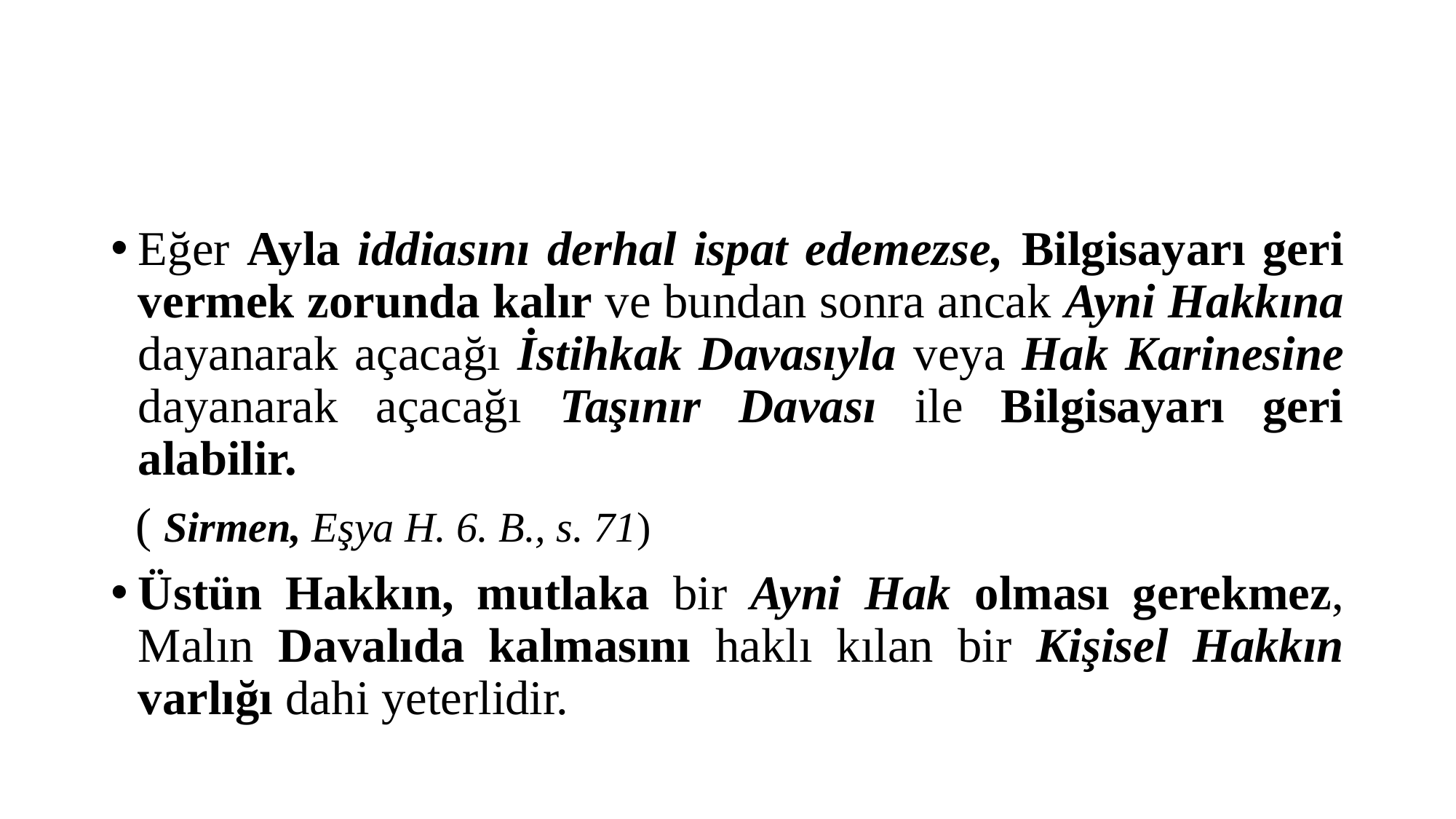

#
Eğer Ayla iddiasını derhal ispat edemezse, Bilgisayarı geri vermek zorunda kalır ve bundan sonra ancak Ayni Hakkına dayanarak açacağı İstihkak Davasıyla veya Hak Karinesine dayanarak açacağı Taşınır Davası ile Bilgisayarı geri alabilir.
  ( Sirmen, Eşya H. 6. B., s. 71)
Üstün Hakkın, mutlaka bir Ayni Hak olması gerekmez, Malın Davalıda kalmasını haklı kılan bir Kişisel Hakkın varlığı dahi yeterlidir.